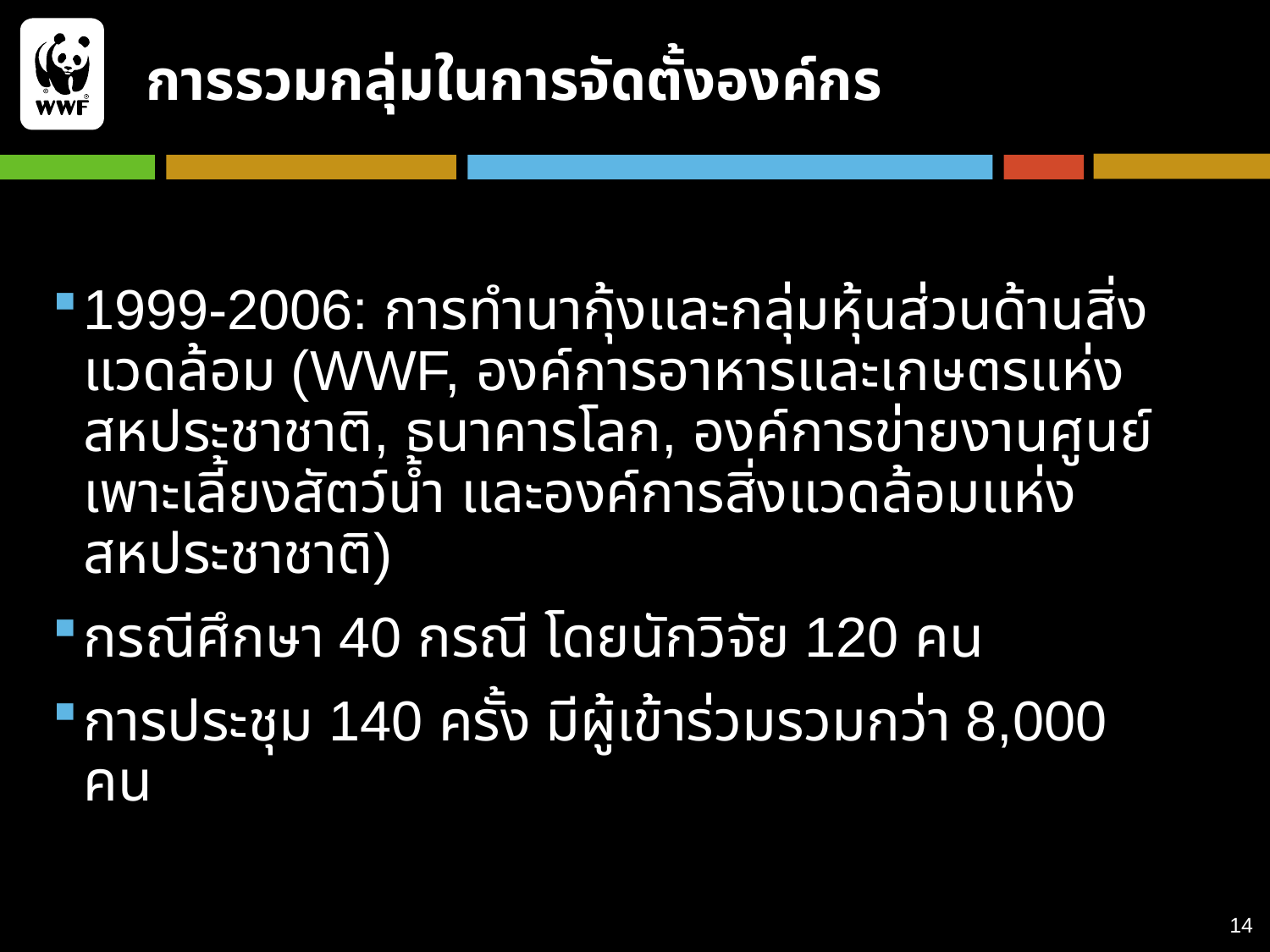

# การรวมกลุ่มในการจัดตั้งองค์กร
1999-2006: การทำนากุ้งและกลุ่มหุ้นส่วนด้านสิ่งแวดล้อม (WWF, องค์การอาหารและเกษตรแห่งสหประชาชาติ, ธนาคารโลก, องค์การข่ายงานศูนย์เพาะเลี้ยงสัตว์น้ำ และองค์การสิ่งแวดล้อมแห่งสหประชาชาติ)
กรณีศึกษา 40 กรณี โดยนักวิจัย 120 คน
การประชุม 140 ครั้ง มีผู้เข้าร่วมรวมกว่า 8,000 คน

14